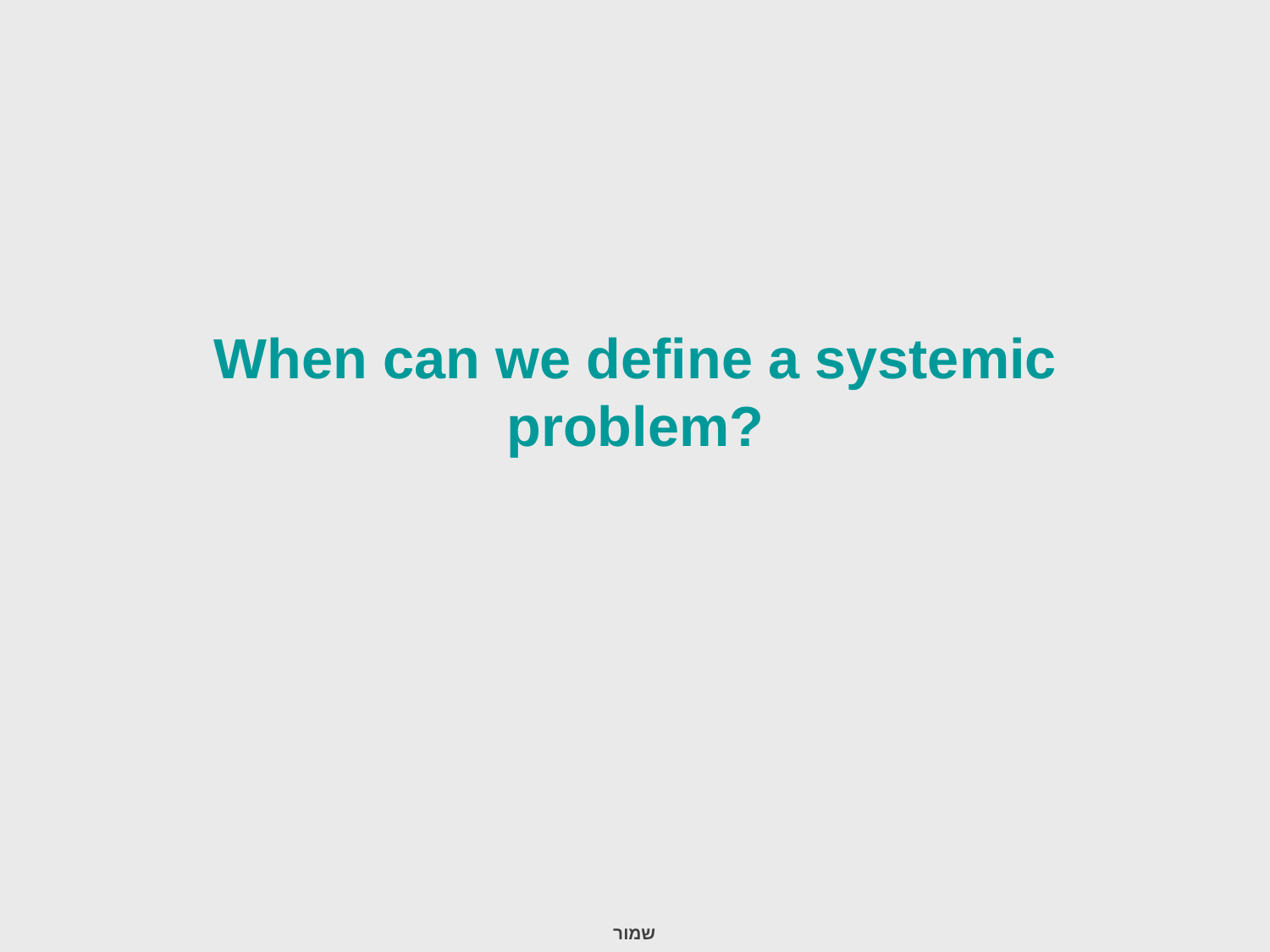

# When can we define a systemic problem?